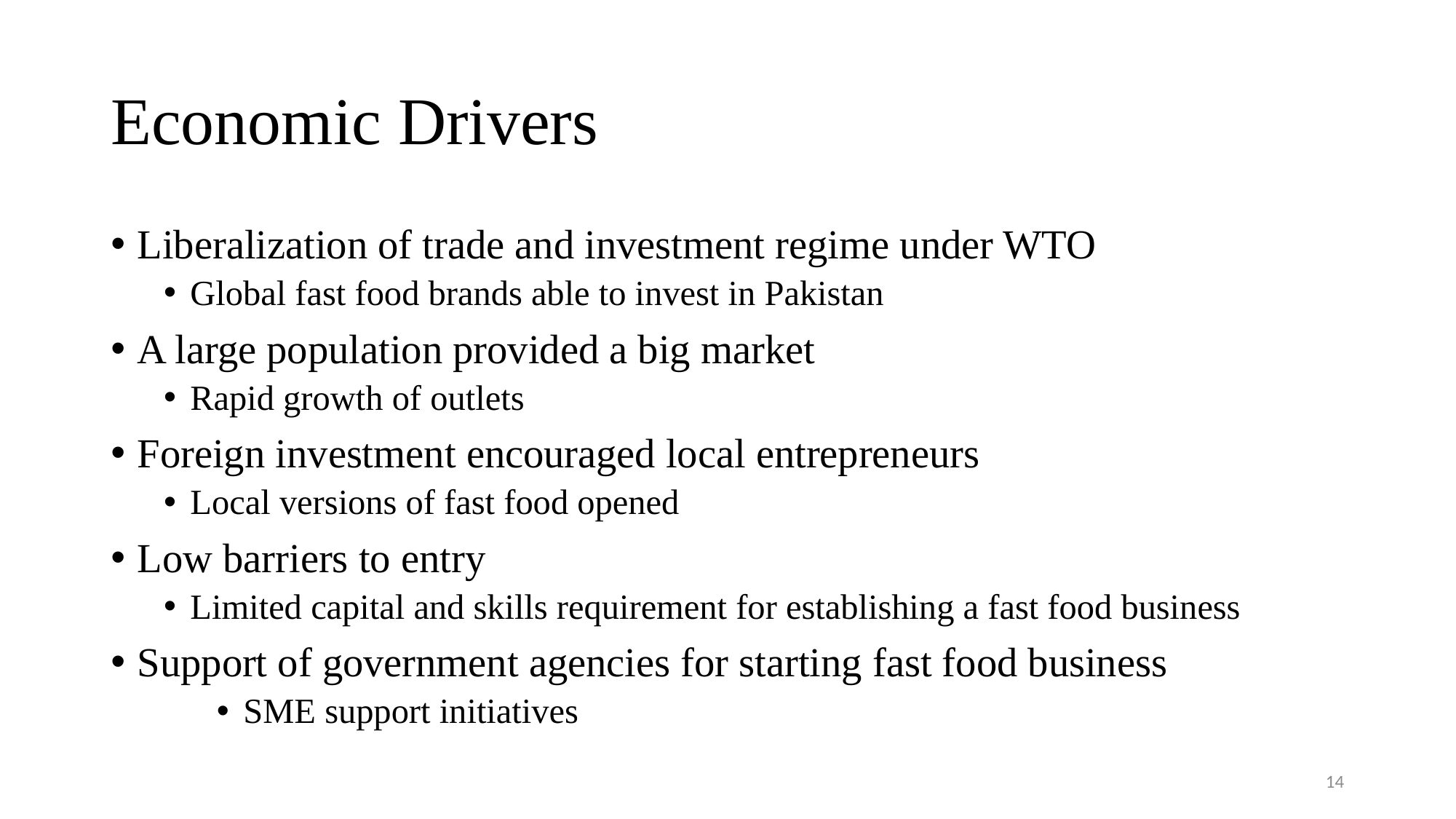

# Economic Drivers
Liberalization of trade and investment regime under WTO
Global fast food brands able to invest in Pakistan
A large population provided a big market
Rapid growth of outlets
Foreign investment encouraged local entrepreneurs
Local versions of fast food opened
Low barriers to entry
Limited capital and skills requirement for establishing a fast food business
Support of government agencies for starting fast food business
SME support initiatives

14